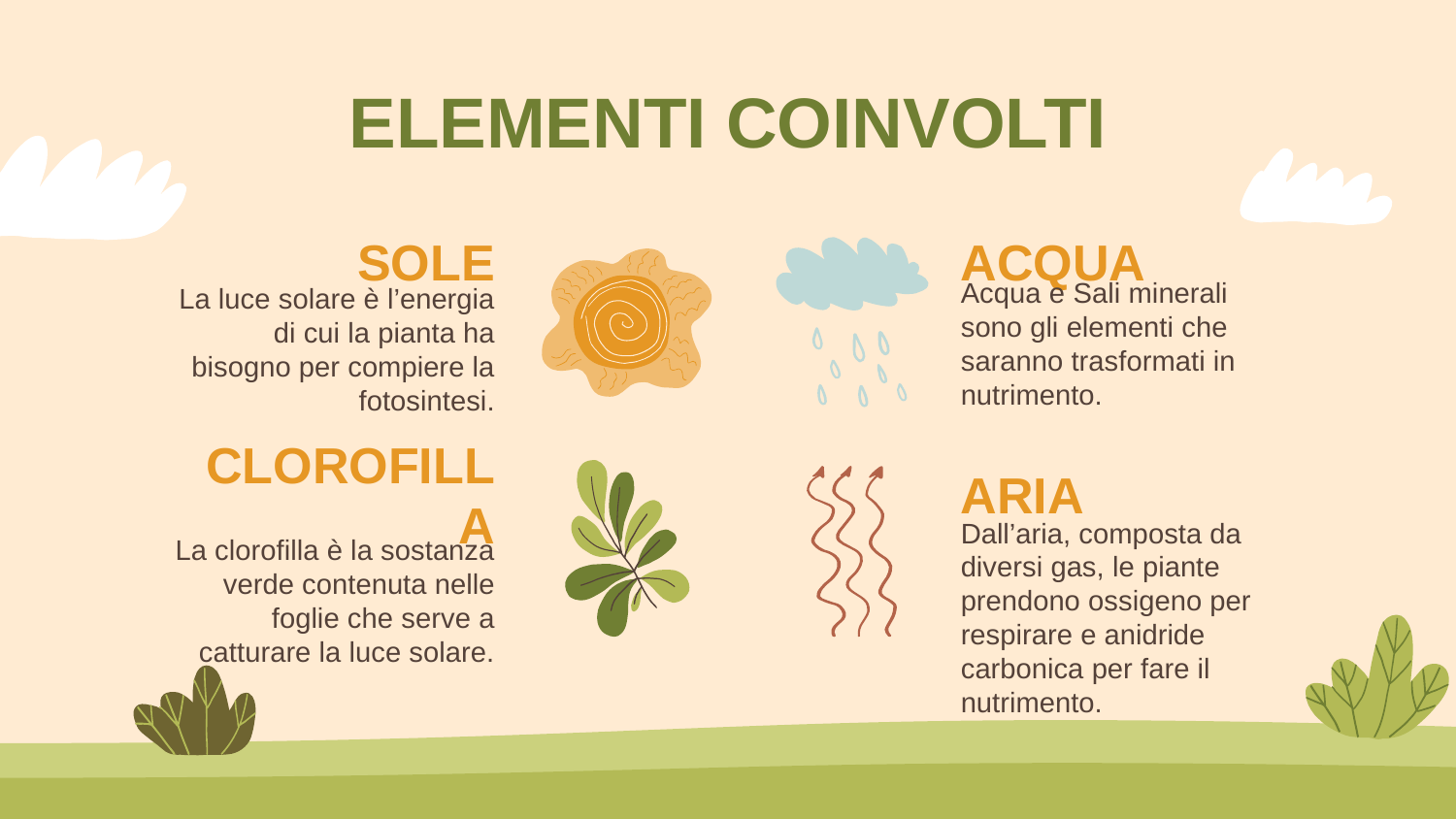

# ELEMENTI COINVOLTI

SOLE
ACQUA

Acqua e Sali minerali sono gli elementi che saranno trasformati in nutrimento.
La luce solare è l’energia di cui la pianta ha bisogno per compiere la fotosintesi.

CLOROFILLA
ARIA

La clorofilla è la sostanza verde contenuta nelle foglie che serve a catturare la luce solare.
Dall’aria, composta da diversi gas, le piante prendono ossigeno per respirare e anidride carbonica per fare il nutrimento.